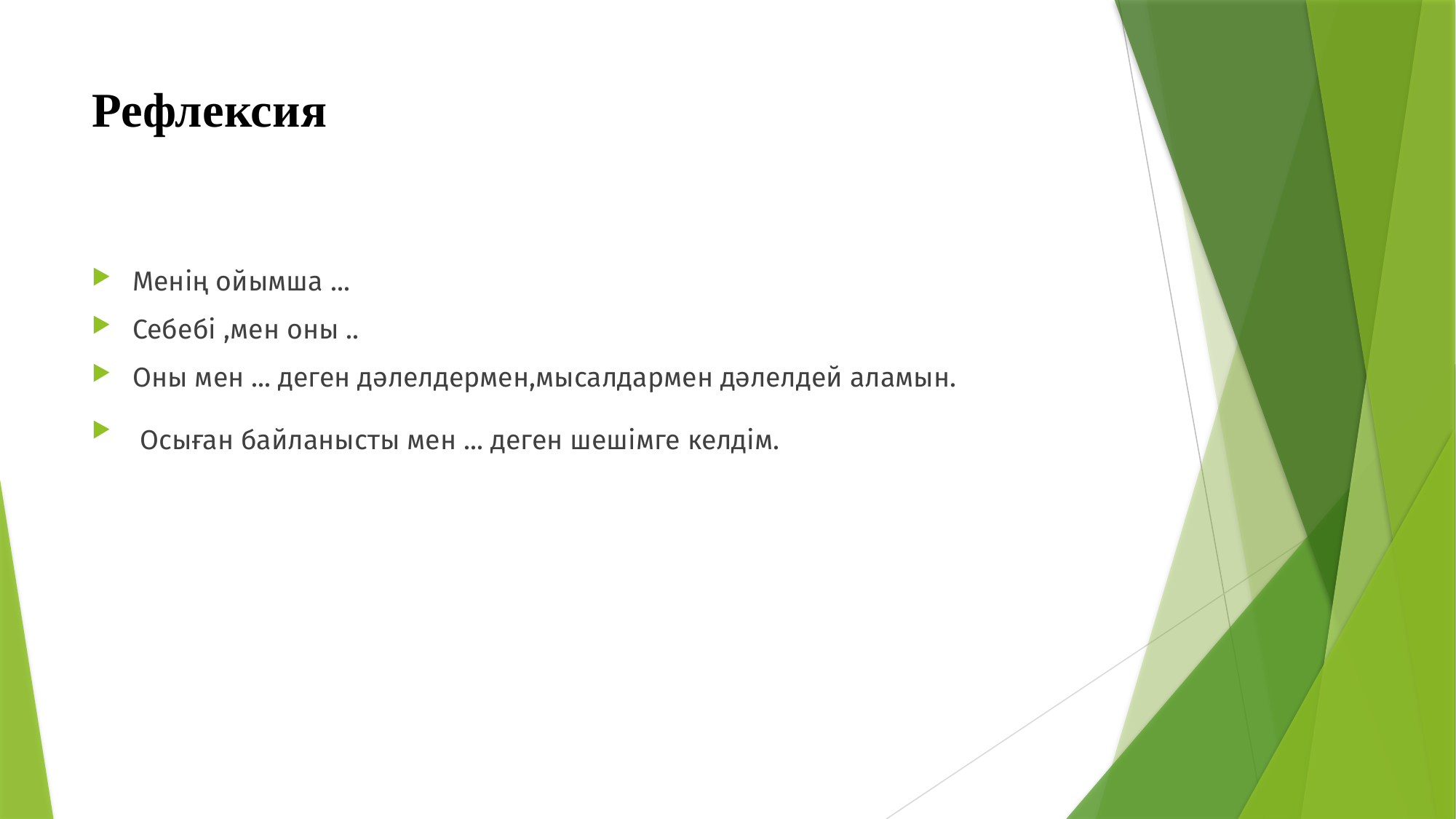

# Рефлексия
Менің ойымша ...
Себебі ,мен оны ..
Оны мен ... деген дәлелдермен,мысалдармен дәлелдей аламын.
 Осыған байланысты мен ... деген шешімге келдім.